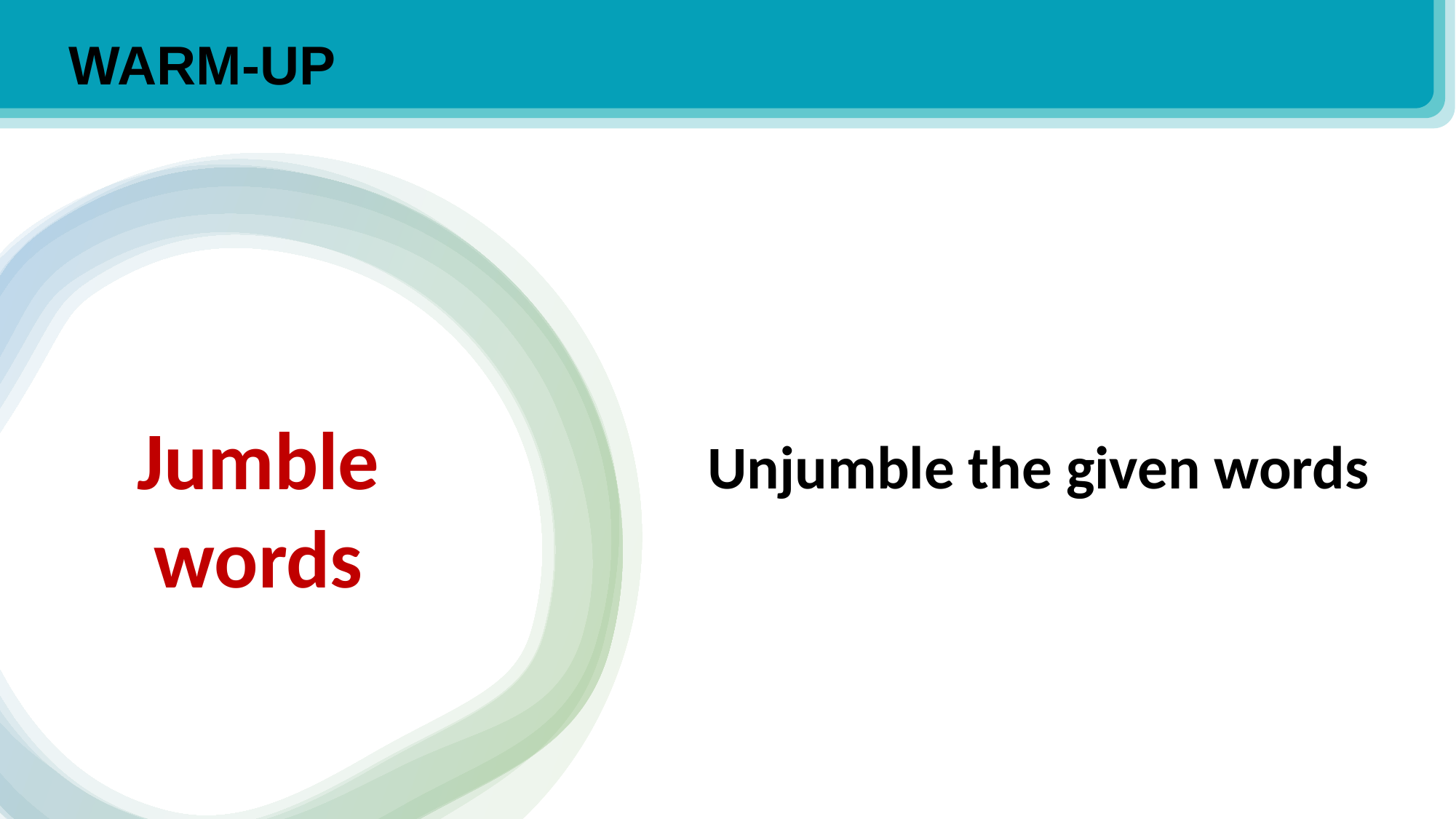

WARM-UP

Jumble words
Unjumble the given words